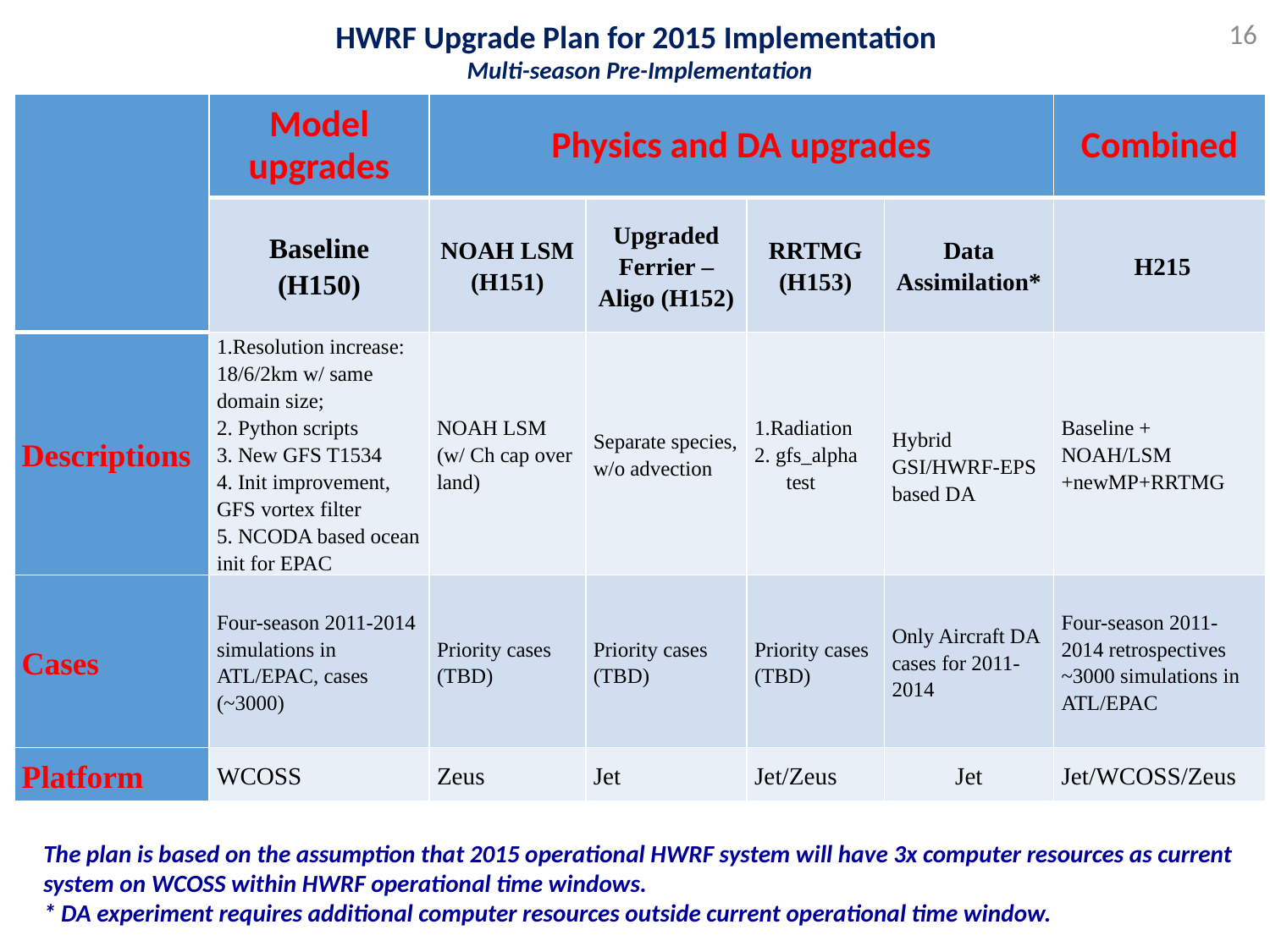

16
HWRF Upgrade Plan for 2015 Implementation
Multi-season Pre-Implementation
|  | Model upgrades | Physics and DA upgrades |  |  |  | Combined |
| --- | --- | --- | --- | --- | --- | --- |
|  | Baseline (H150) | NOAH LSM (H151) | Upgraded Ferrier –Aligo (H152) | RRTMG (H153) | Data Assimilation\* | H215 |
| Descriptions | 1.Resolution increase: 18/6/2km w/ same domain size; 2. Python scripts 3. New GFS T1534 4. Init improvement, GFS vortex filter 5. NCODA based ocean init for EPAC | NOAH LSM (w/ Ch cap over land) | Separate species, w/o advection | 1.Radiation 2. gfs\_alpha test | Hybrid GSI/HWRF-EPS based DA | Baseline + NOAH/LSM +newMP+RRTMG |
| Cases | Four-season 2011-2014 simulations in ATL/EPAC, cases (~3000) | Priority cases (TBD) | Priority cases (TBD) | Priority cases (TBD) | Only Aircraft DA cases for 2011-2014 | Four-season 2011-2014 retrospectives ~3000 simulations in ATL/EPAC |
| Platform | WCOSS | Zeus | Jet | Jet/Zeus | Jet | Jet/WCOSS/Zeus |
The plan is based on the assumption that 2015 operational HWRF system will have 3x computer resources as current system on WCOSS within HWRF operational time windows.
* DA experiment requires additional computer resources outside current operational time window.